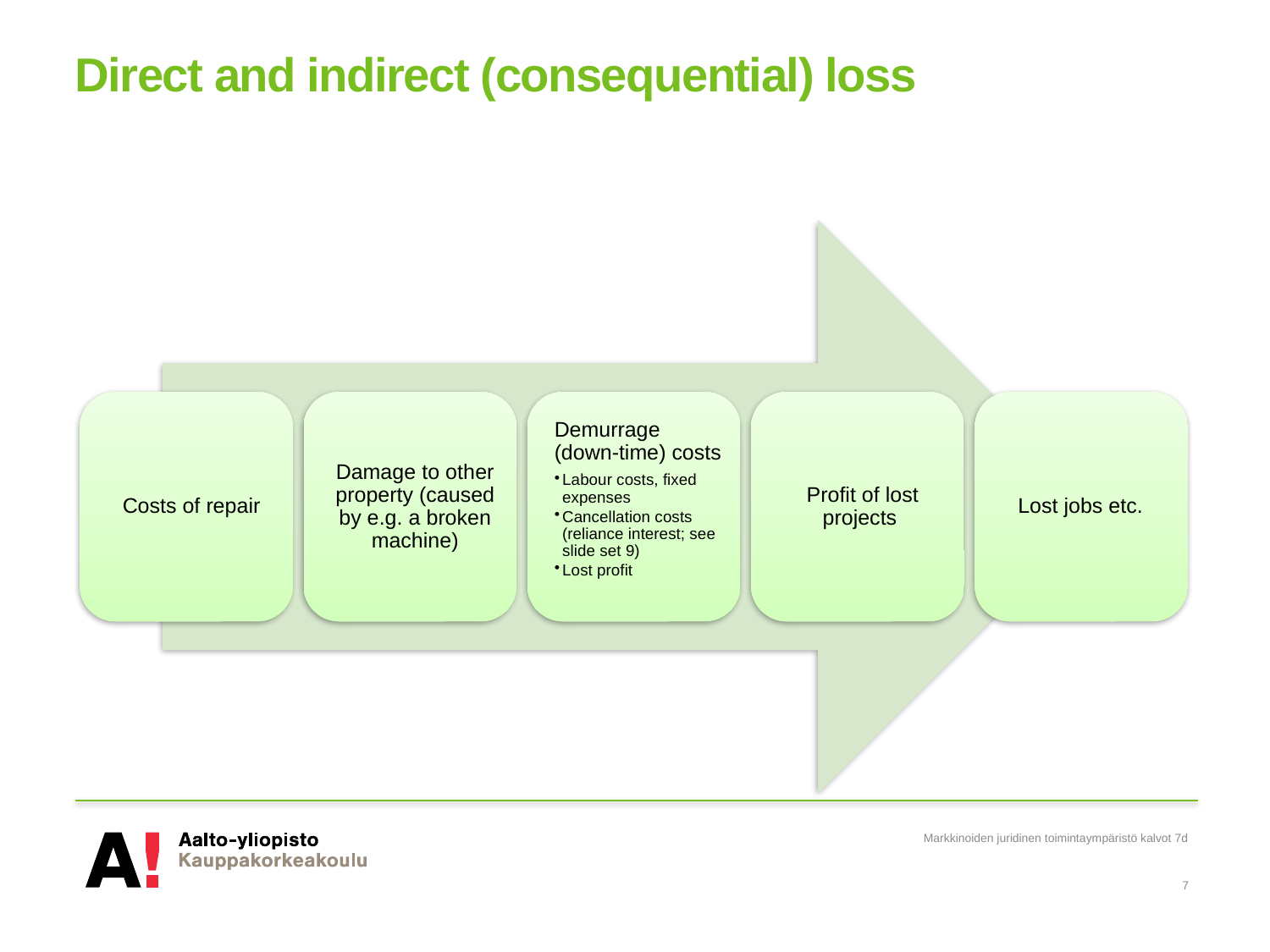

# Direct and indirect (consequential) loss
Costs of repair
Damage to other property (caused by e.g. a broken machine)
Demurrage (down-time) costs
Labour costs, fixed expenses
Cancellation costs (reliance interest; see slide set 9)
Lost profit
Profit of lost projects
Lost jobs etc.

Markkinoiden juridinen toimintaympäristö kalvot 7d
7